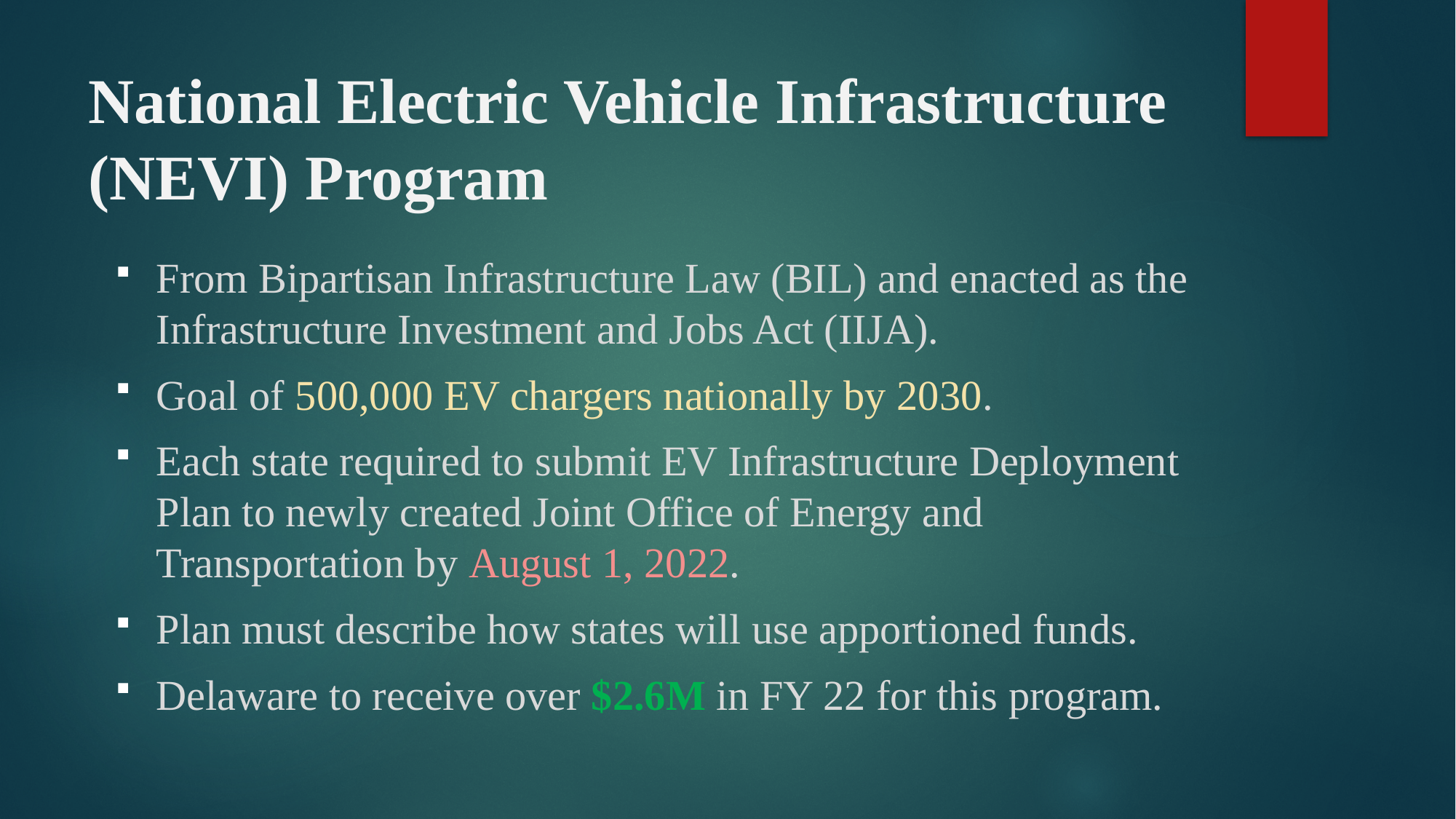

# National Electric Vehicle Infrastructure (NEVI) Program
From Bipartisan Infrastructure Law (BIL) and enacted as the Infrastructure Investment and Jobs Act (IIJA).
Goal of 500,000 EV chargers nationally by 2030.
Each state required to submit EV Infrastructure Deployment Plan to newly created Joint Office of Energy and Transportation by August 1, 2022.
Plan must describe how states will use apportioned funds.
Delaware to receive over $2.6M in FY 22 for this program.